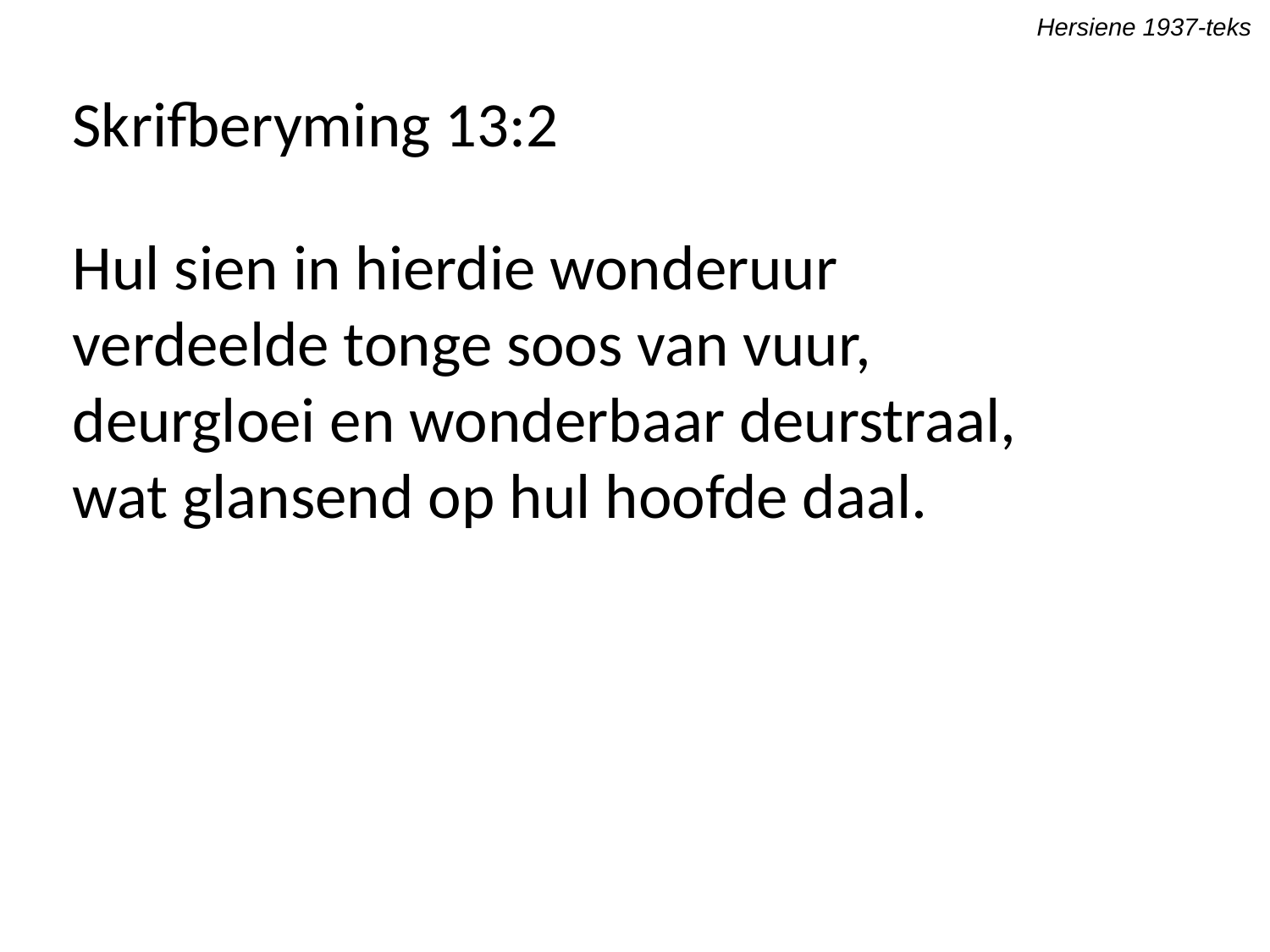

Hersiene 1937-teks
Skrifberyming 13:2

Hul sien in hierdie wonderuur
verdeelde tonge soos van vuur,
deurgloei en wonderbaar deurstraal,
wat glansend op hul hoofde daal.